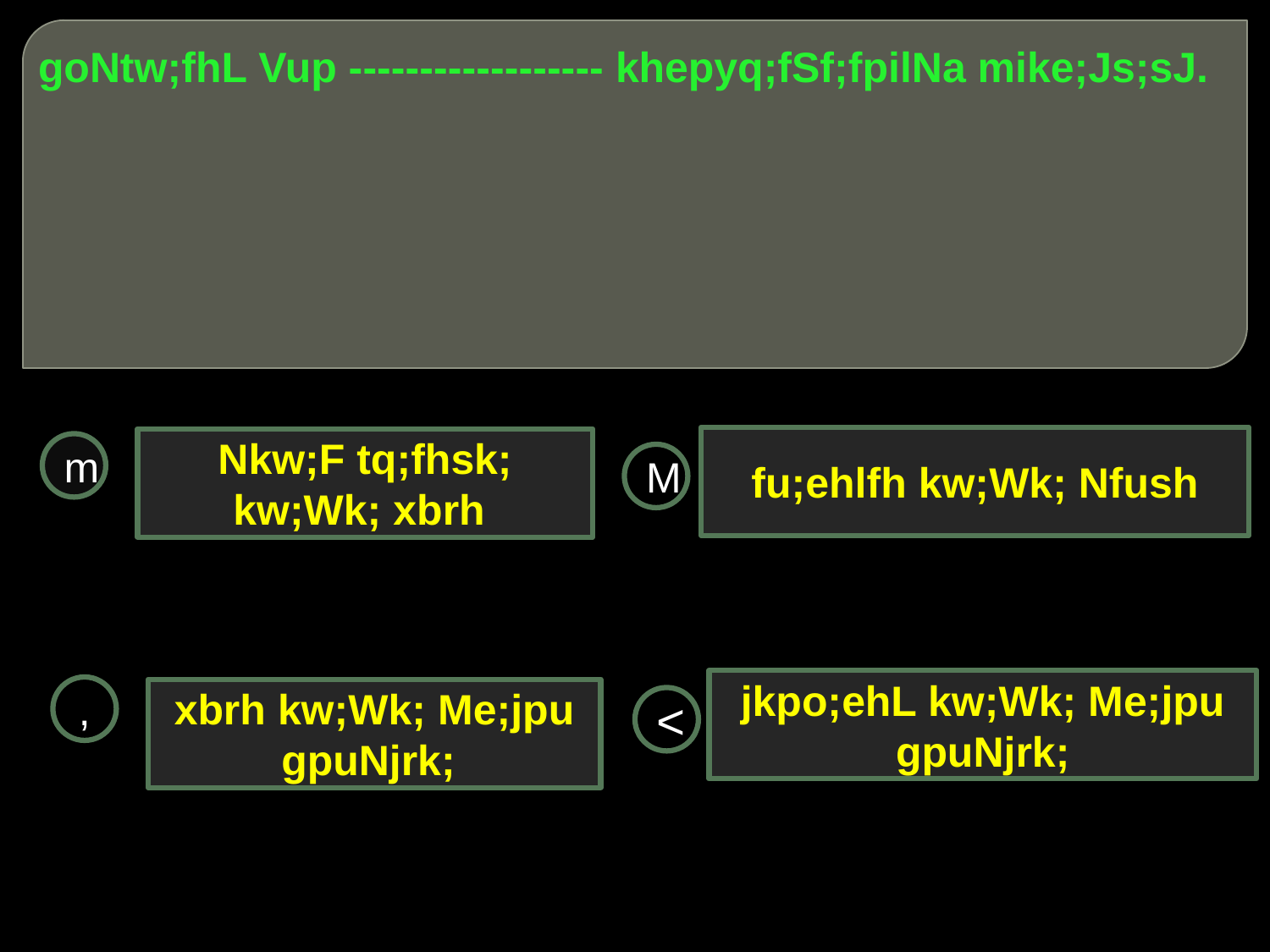

# goNtw;fhL Vup ------------------ khepyq;fSf;fpilNa mike;Js;sJ.

 fu;ehlfh kw;Wk; Nfush
Nkw;F tq;fhsk; kw;Wk; xbrh
m
M
jkpo;ehL kw;Wk; Me;jpu gpuNjrk;
,
xbrh kw;Wk; Me;jpu gpuNjrk;
<